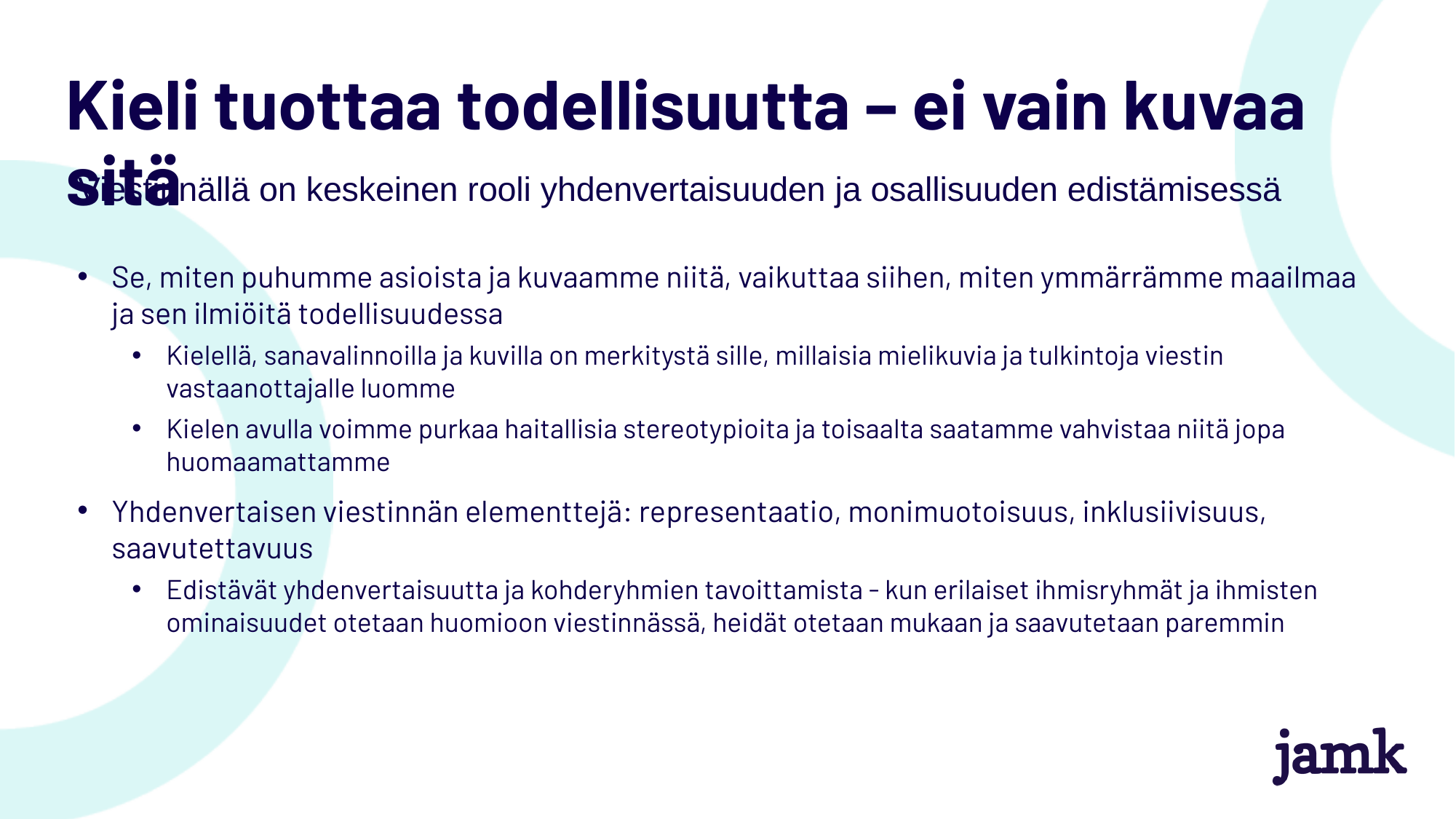

# Kieli tuottaa todellisuutta – ei vain kuvaa sitä
Viestinnällä on keskeinen rooli yhdenvertaisuuden ja osallisuuden edistämisessä

Se, miten puhumme asioista ja kuvaamme niitä, vaikuttaa siihen, miten ymmärrämme maailmaa ja sen ilmiöitä todellisuudessa
Kielellä, sanavalinnoilla ja kuvilla on merkitystä sille, millaisia mielikuvia ja tulkintoja viestin vastaanottajalle luomme
Kielen avulla voimme purkaa haitallisia stereotypioita ja toisaalta saatamme vahvistaa niitä jopa huomaamattamme
Yhdenvertaisen viestinnän elementtejä: representaatio, monimuotoisuus, inklusiivisuus, saavutettavuus
Edistävät yhdenvertaisuutta ja kohderyhmien tavoittamista - kun erilaiset ihmisryhmät ja ihmisten ominaisuudet otetaan huomioon viestinnässä, heidät otetaan mukaan ja saavutetaan paremmin